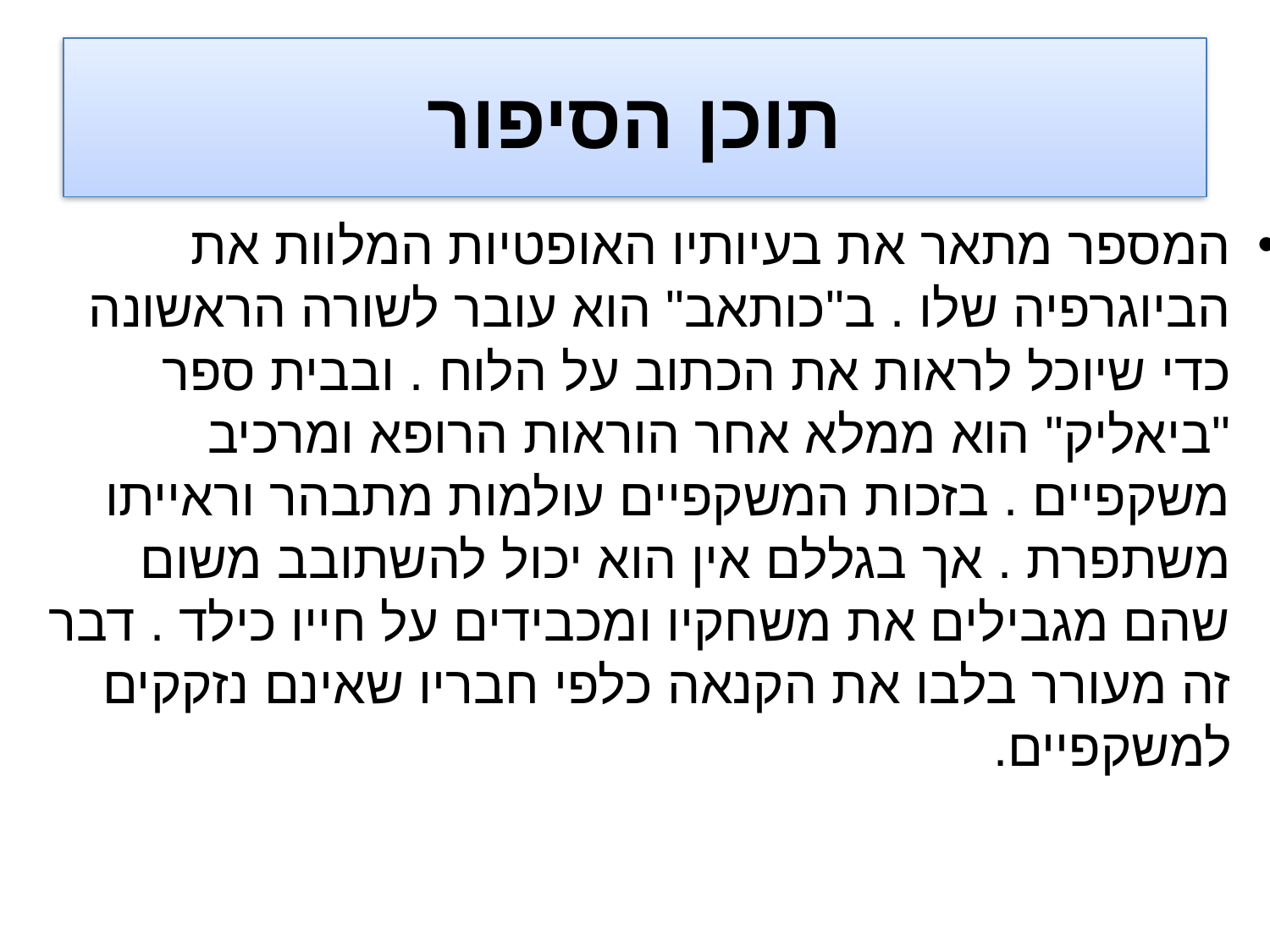

# תוכן הסיפור
המספר מתאר את בעיותיו האופטיות המלוות את
הביוגרפיה שלו . ב"כותאב" הוא עובר לשורה הראשונה
כדי שיוכל לראות את הכתוב על הלוח . ובבית ספר
"ביאליק" הוא ממלא אחר הוראות הרופא ומרכיב
משקפיים . בזכות המשקפיים עולמות מתבהר וראייתו
משתפרת . אך בגללם אין הוא יכול להשתובב משום
שהם מגבילים את משחקיו ומכבידים על חייו כילד . דבר זה מעורר בלבו את הקנאה כלפי חבריו שאינם נזקקים למשקפיים.